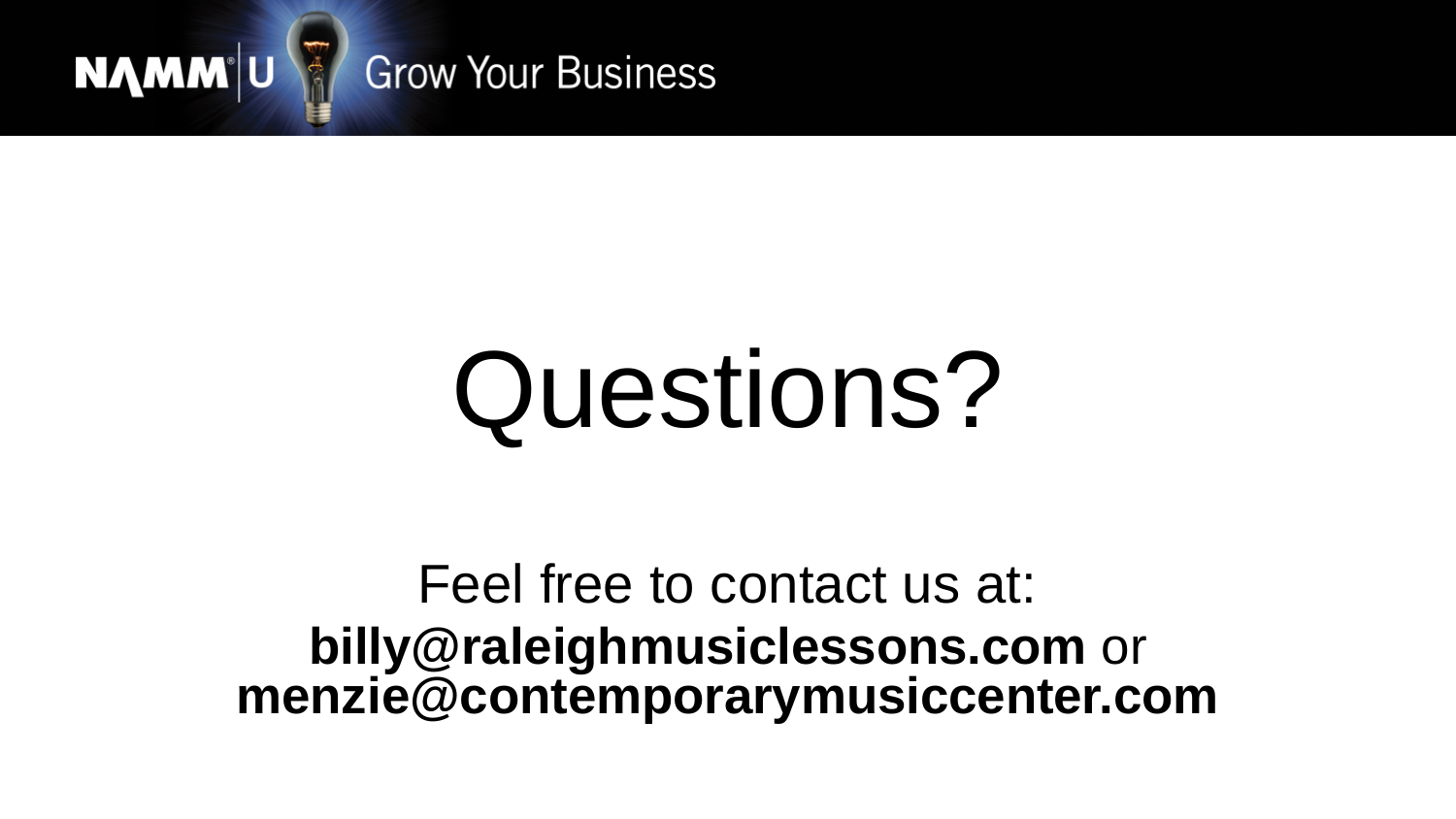

Questions?

Feel free to contact us at:
billy@raleighmusiclessons.com or menzie@contemporarymusiccenter.com